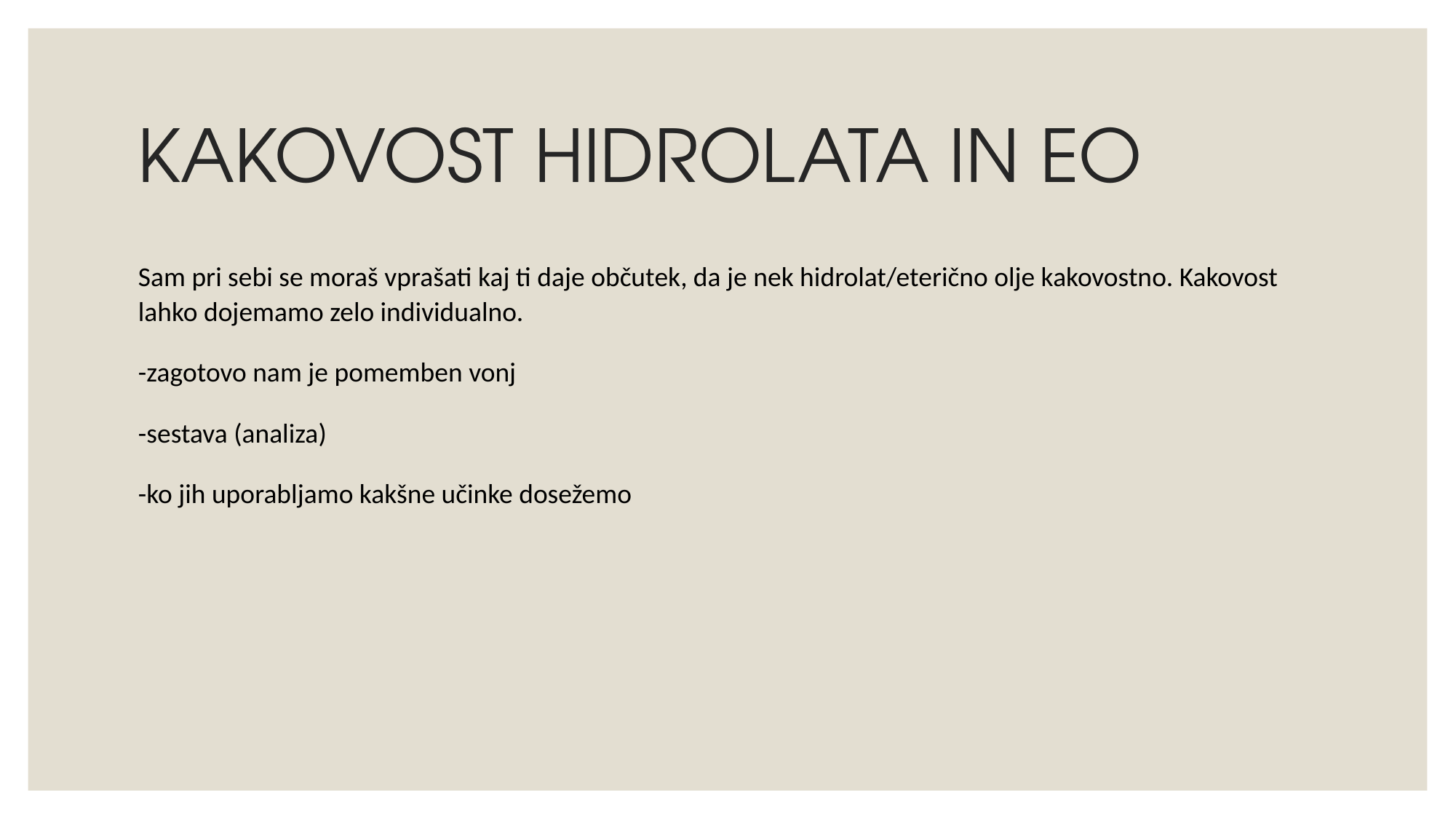

# KAKOVOST HIDROLATA IN EO
Sam pri sebi se moraš vprašati kaj ti daje občutek, da je nek hidrolat/eterično olje kakovostno. Kakovost lahko dojemamo zelo individualno.
-zagotovo nam je pomemben vonj
-sestava (analiza)
-ko jih uporabljamo kakšne učinke dosežemo